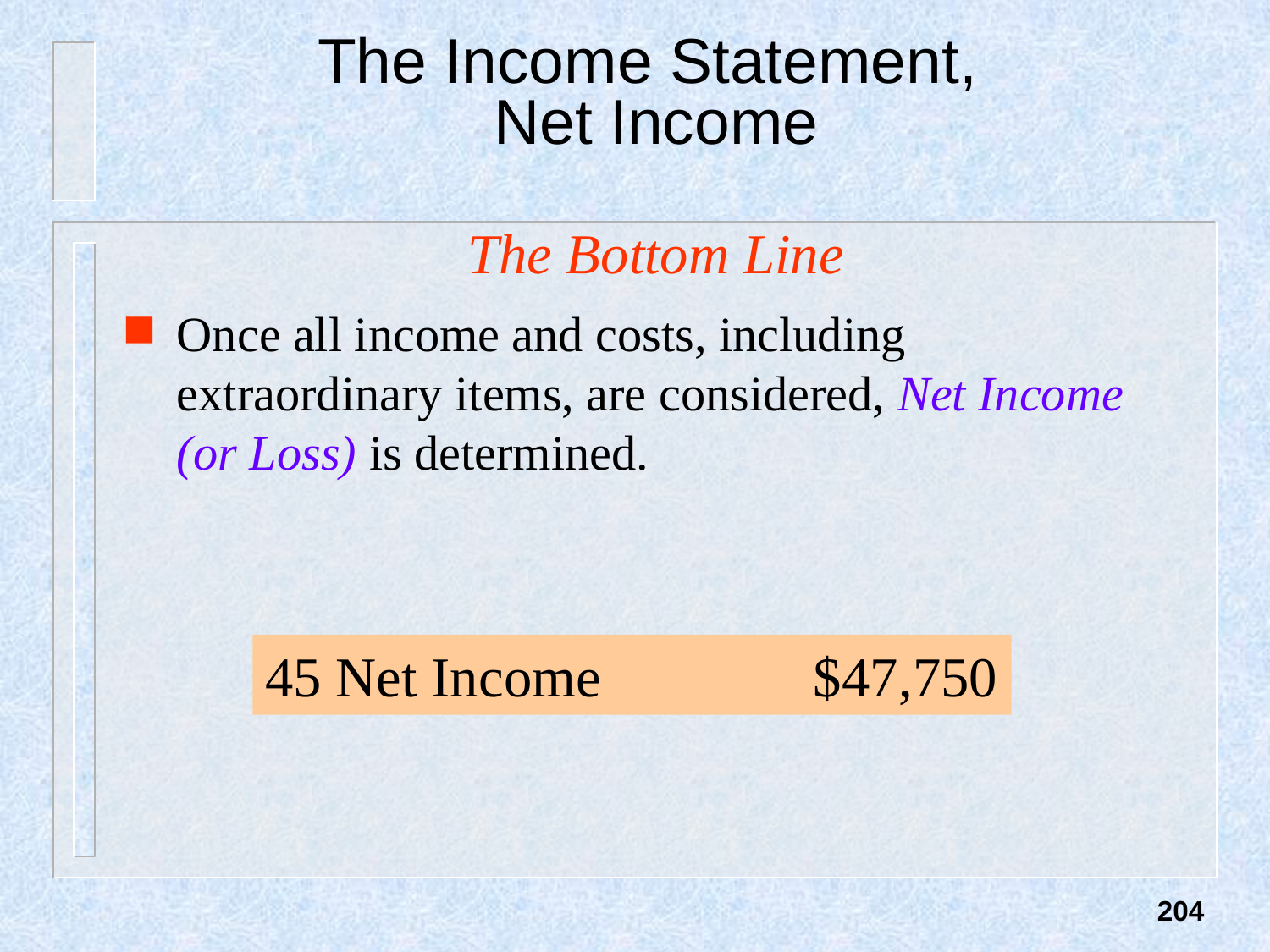

# The Income Statement, Net Income
The Bottom Line
Once all income and costs, including extraordinary items, are considered, Net Income (or Loss) is determined.
45 Net Income               $47,750
204